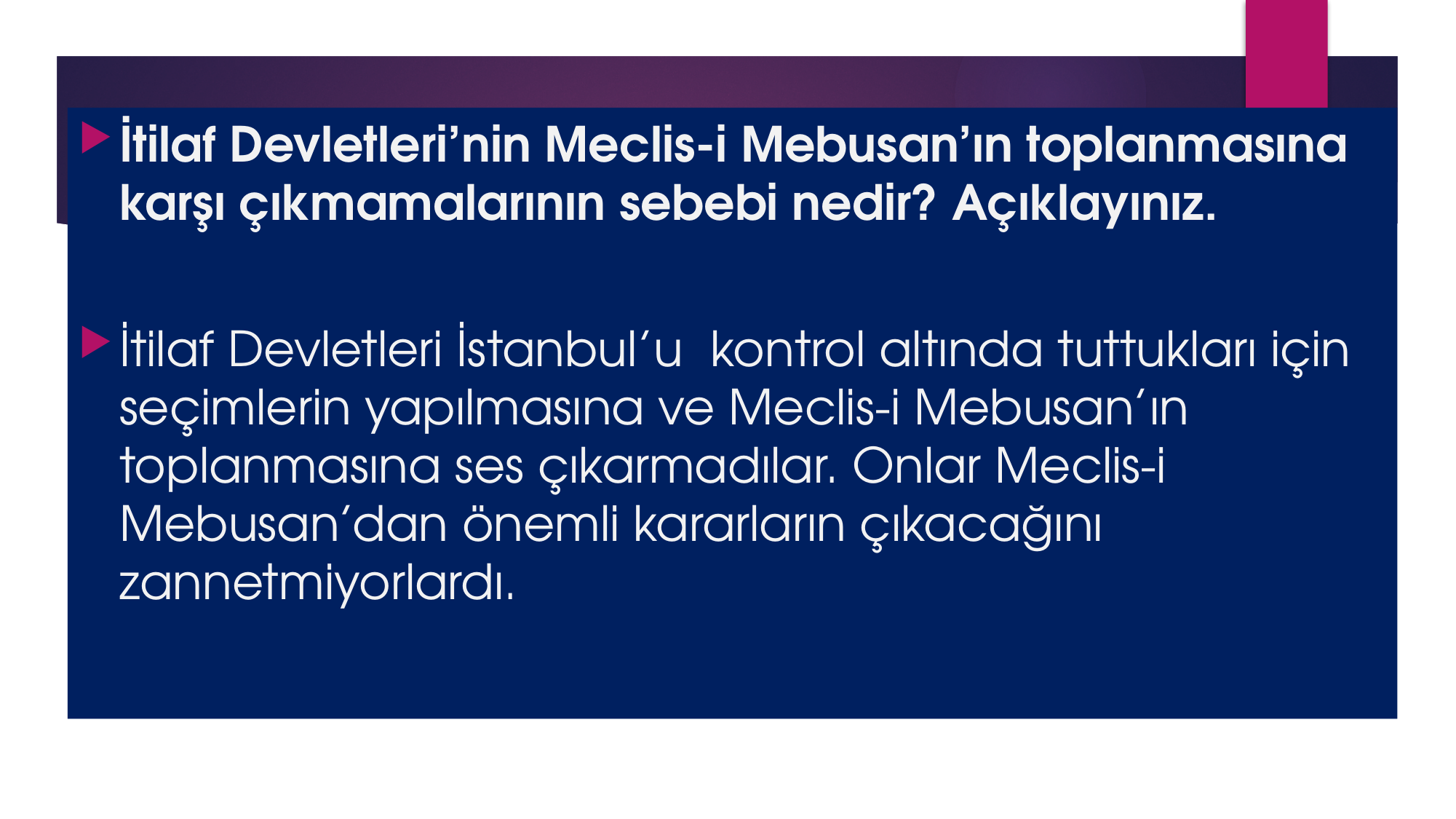

İtilaf Devletleri’nin Meclis-i Mebusan’ın toplanmasına karşı çıkmamalarının sebebi nedir? Açıklayınız.

İtilaf Devletleri İstanbul’u  kontrol altında tuttukları için seçimlerin yapılmasına ve Meclis-i Mebusan’ın toplanmasına ses çıkarmadılar. Onlar Meclis-i Mebusan’dan önemli kararların çıkacağını zannetmiyorlardı.